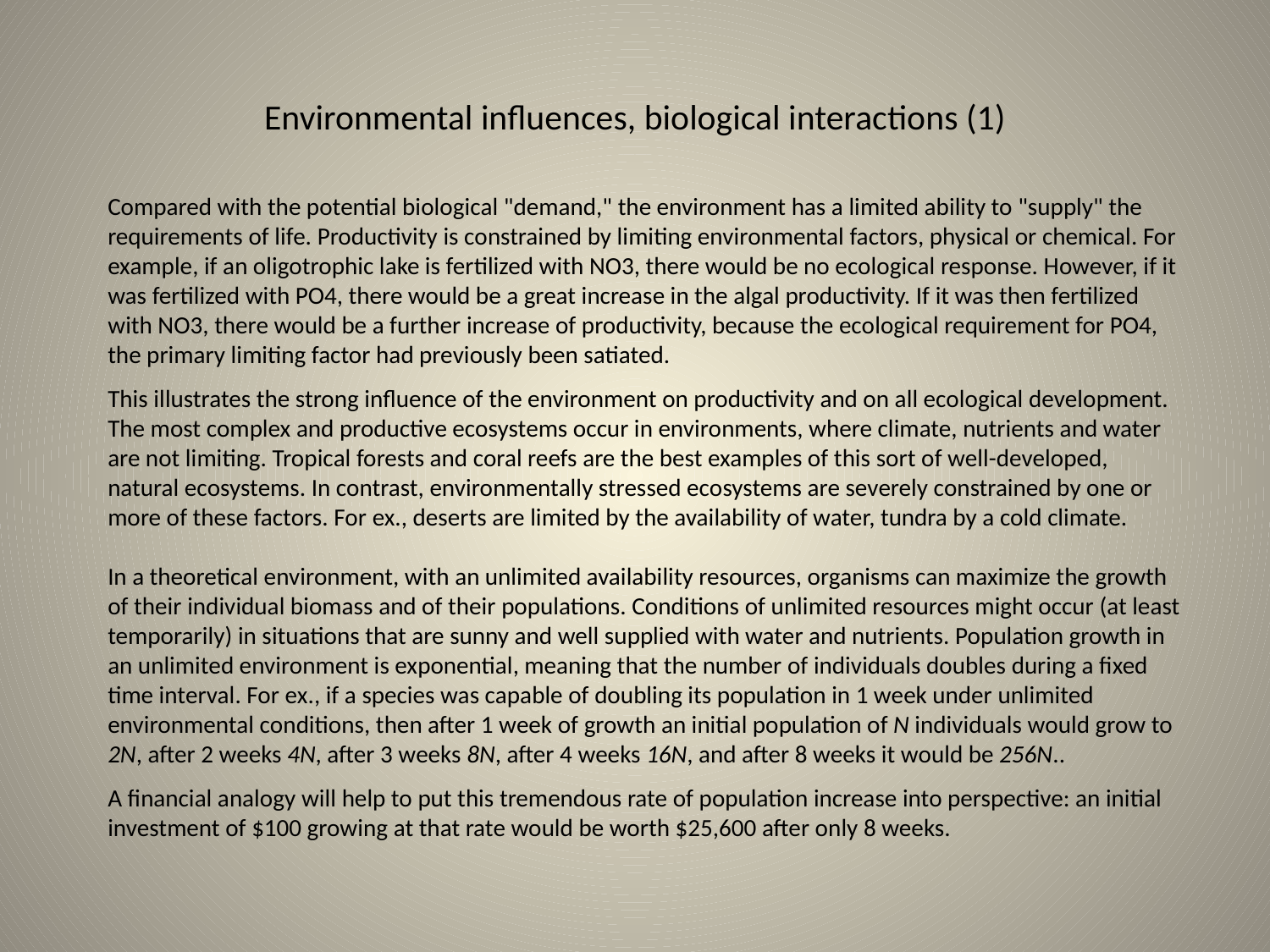

# Environmental influences, biological interactions (1)

Compared with the potential biological "demand," the environment has a limited ability to "supply" the requirements of life. Productivity is constrained by limiting environmental factors, physical or chemical. For example, if an oligotrophic lake is fertilized with NO3, there would be no ecological response. However, if it was fertilized with PO4, there would be a great increase in the algal productivity. If it was then fertilized with NO3, there would be a further increase of productivity, because the ecological requirement for PO4, the primary limiting factor had previously been satiated.

This illustrates the strong influence of the environment on productivity and on all ecological development. The most complex and productive ecosystems occur in environments, where climate, nutrients and water are not limiting. Tropical forests and coral reefs are the best examples of this sort of well-developed, natural ecosystems. In contrast, environmentally stressed ecosystems are severely constrained by one or more of these factors. For ex., deserts are limited by the availability of water, tundra by a cold climate.

In a theoretical environment, with an unlimited availability resources, organisms can maximize the growth of their individual biomass and of their populations. Conditions of unlimited resources might occur (at least temporarily) in situations that are sunny and well supplied with water and nutrients. Population growth in an unlimited environment is exponential, meaning that the number of individuals doubles during a fixed time interval. For ex., if a species was capable of doubling its population in 1 week under unlimited environmental conditions, then after 1 week of growth an initial population of N individuals would grow to 2N, after 2 weeks 4N, after 3 weeks 8N, after 4 weeks 16N, and after 8 weeks it would be 256N..

A financial analogy will help to put this tremendous rate of population increase into perspective: an initial investment of $100 growing at that rate would be worth $25,600 after only 8 weeks.